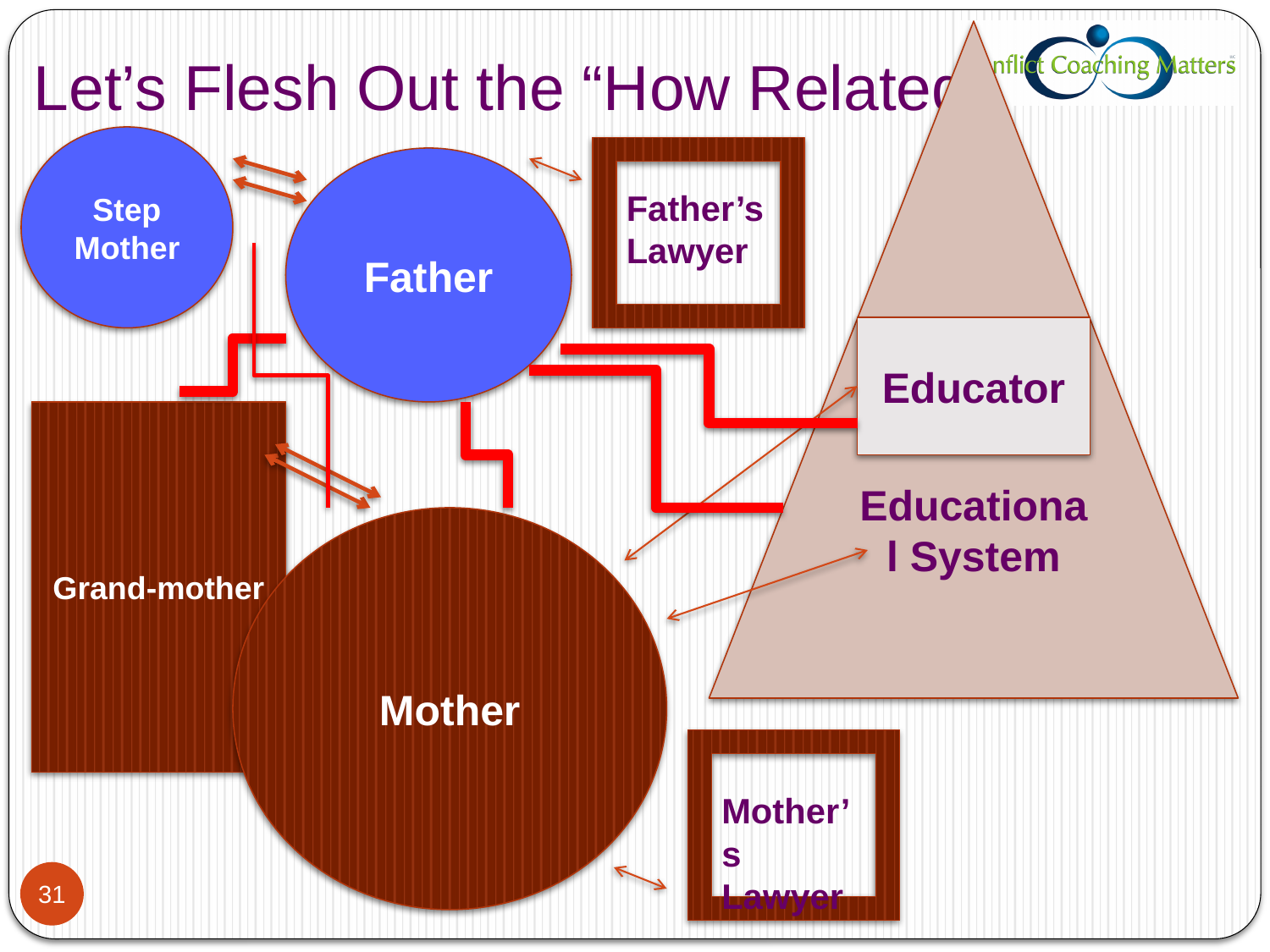

# Let’s Flesh Out the “How Related”
Educational System
Step Mother

Father
Father’s Lawyer
Educator
Grand-mother
Mother

Mother’s Lawyer
31